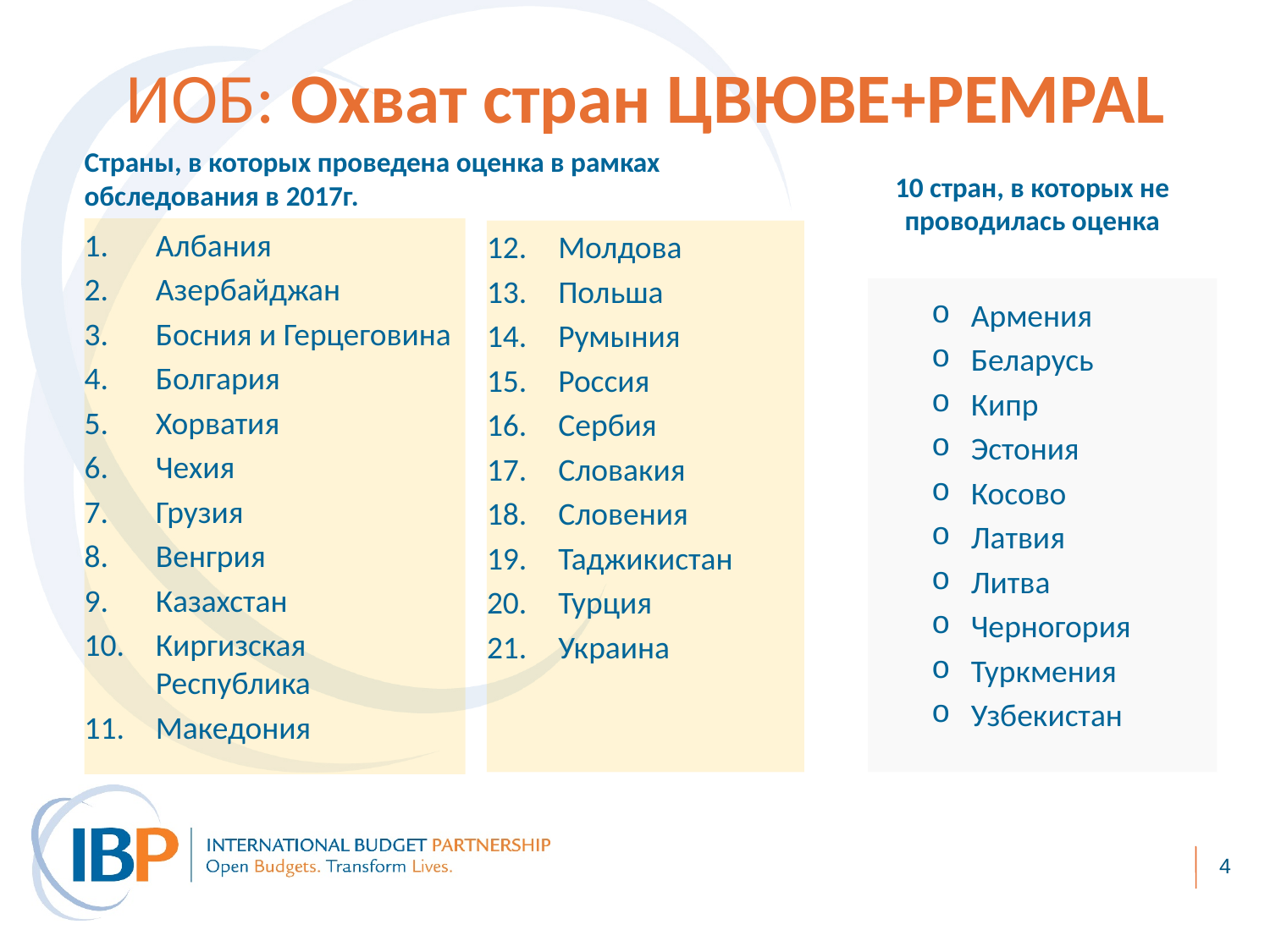

# ИОБ: Охват стран ЦВЮВЕ+PEMPAL
Страны, в которых проведена оценка в рамках обследования в 2017г.
10 стран, в которых не проводилась оценка
Албания
Азербайджан
Босния и Герцеговина
Болгария
Хорватия
Чехия
Грузия
Венгрия
Казахстан
Киргизская Республика
Македония
Молдова
Польша
Румыния
Россия
Сербия
Словакия
Словения
Таджикистан
Турция
Украина

Армения
Беларусь
Кипр
Эстония
Косово
Латвия
Литва
Черногория
Туркмения
Узбекистан
4